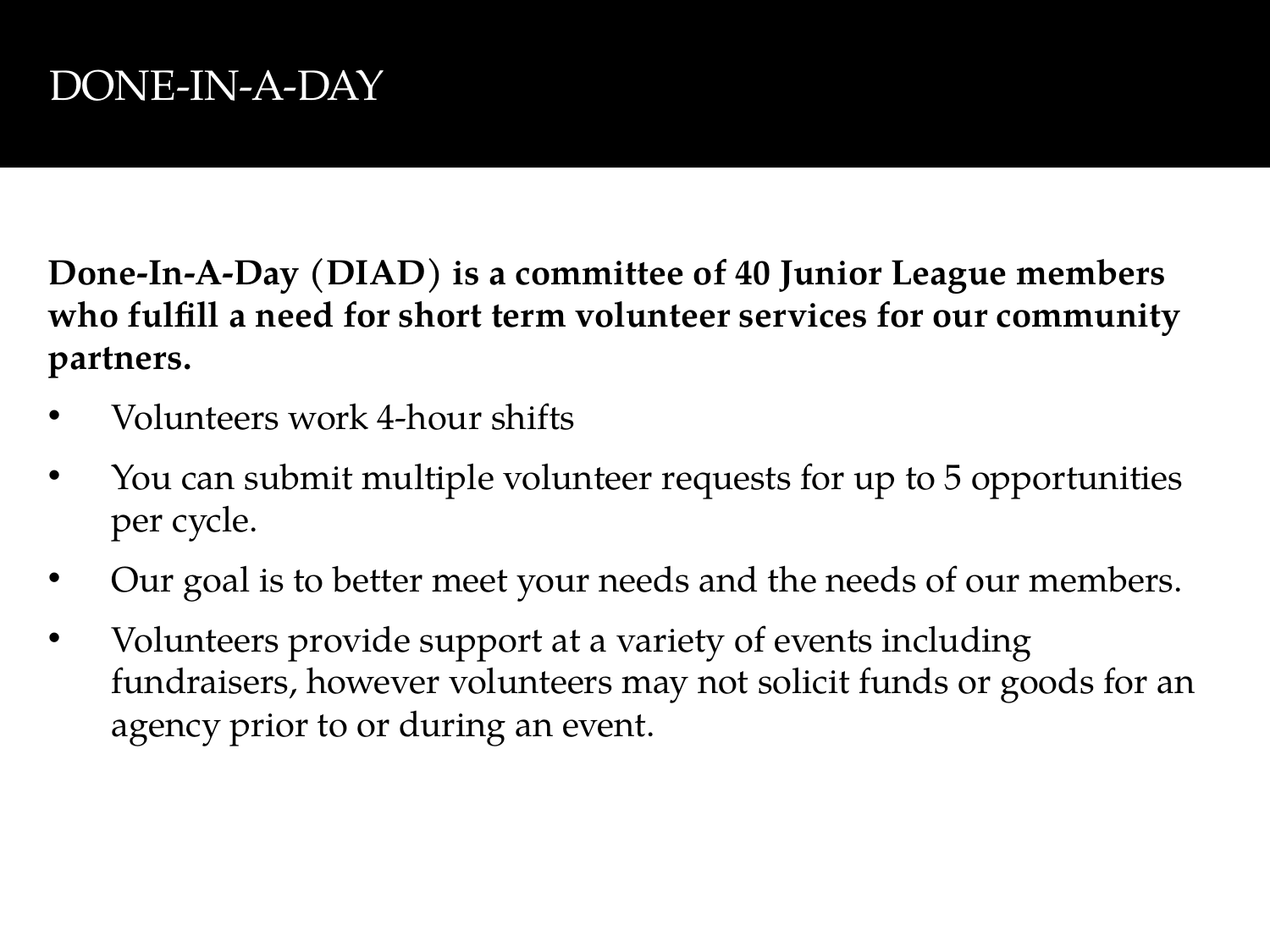

DONE-IN-A-DAY
Done-In-A-Day (DIAD) is a committee of 40 Junior League members who fulfill a need for short term volunteer services for our community partners.
Volunteers work 4-hour shifts
You can submit multiple volunteer requests for up to 5 opportunities per cycle.
Our goal is to better meet your needs and the needs of our members.
Volunteers provide support at a variety of events including fundraisers, however volunteers may not solicit funds or goods for an agency prior to or during an event.